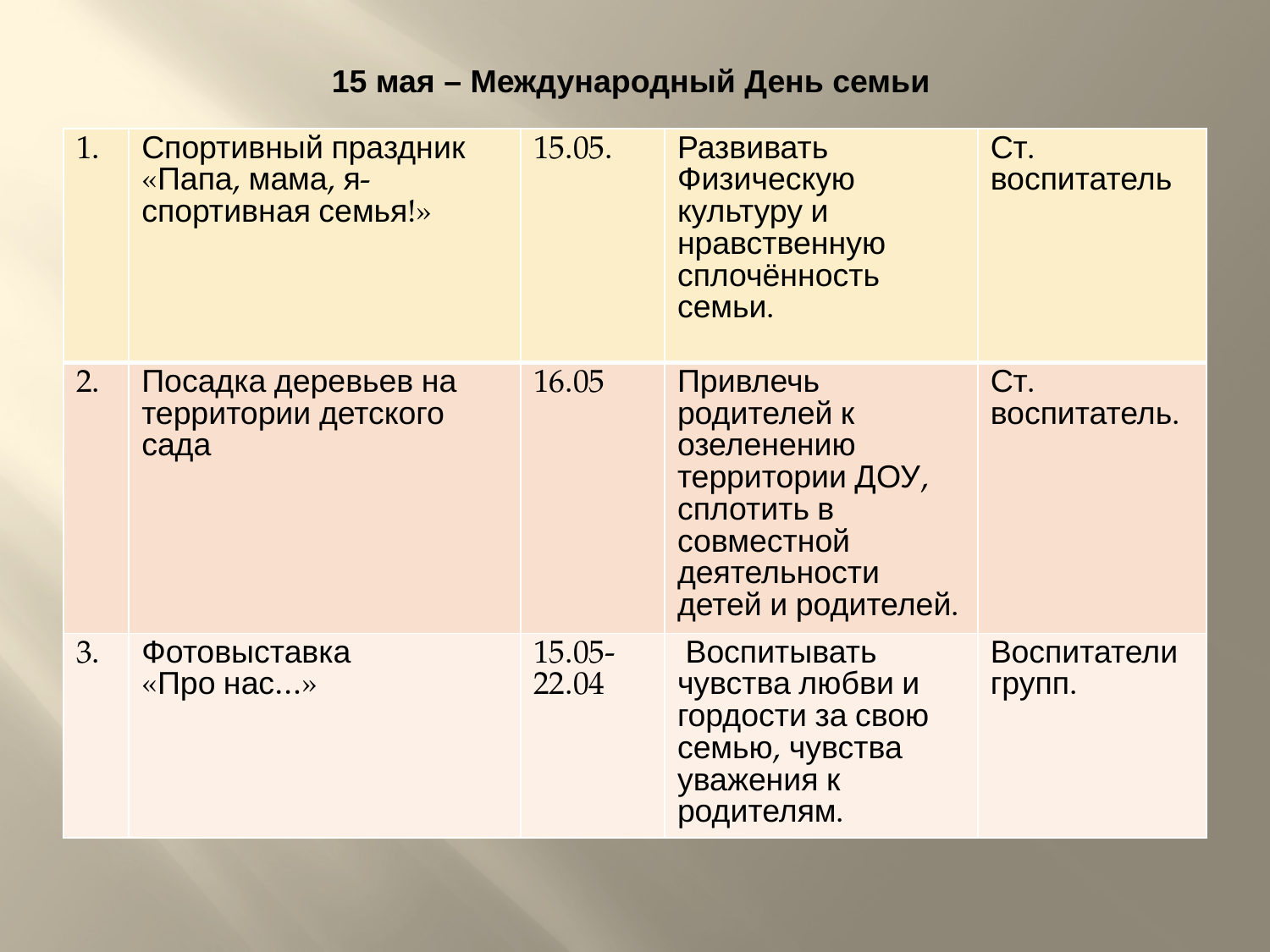

# 15 мая – Международный День семьи
| 1. | Спортивный праздник «Папа, мама, я- спортивная семья!» | 15.05. | Развивать Физическую культуру и нравственную сплочённость семьи. | Ст. воспитатель |
| --- | --- | --- | --- | --- |
| 2. | Посадка деревьев на территории детского сада | 16.05 | Привлечь родителей к озеленению территории ДОУ, сплотить в совместной деятельности детей и родителей. | Ст. воспитатель. |
| 3. | Фотовыставка «Про нас…» | 15.05-22.04 | Воспитывать чувства любви и гордости за свою семью, чувства уважения к родителям. | Воспитатели групп. |